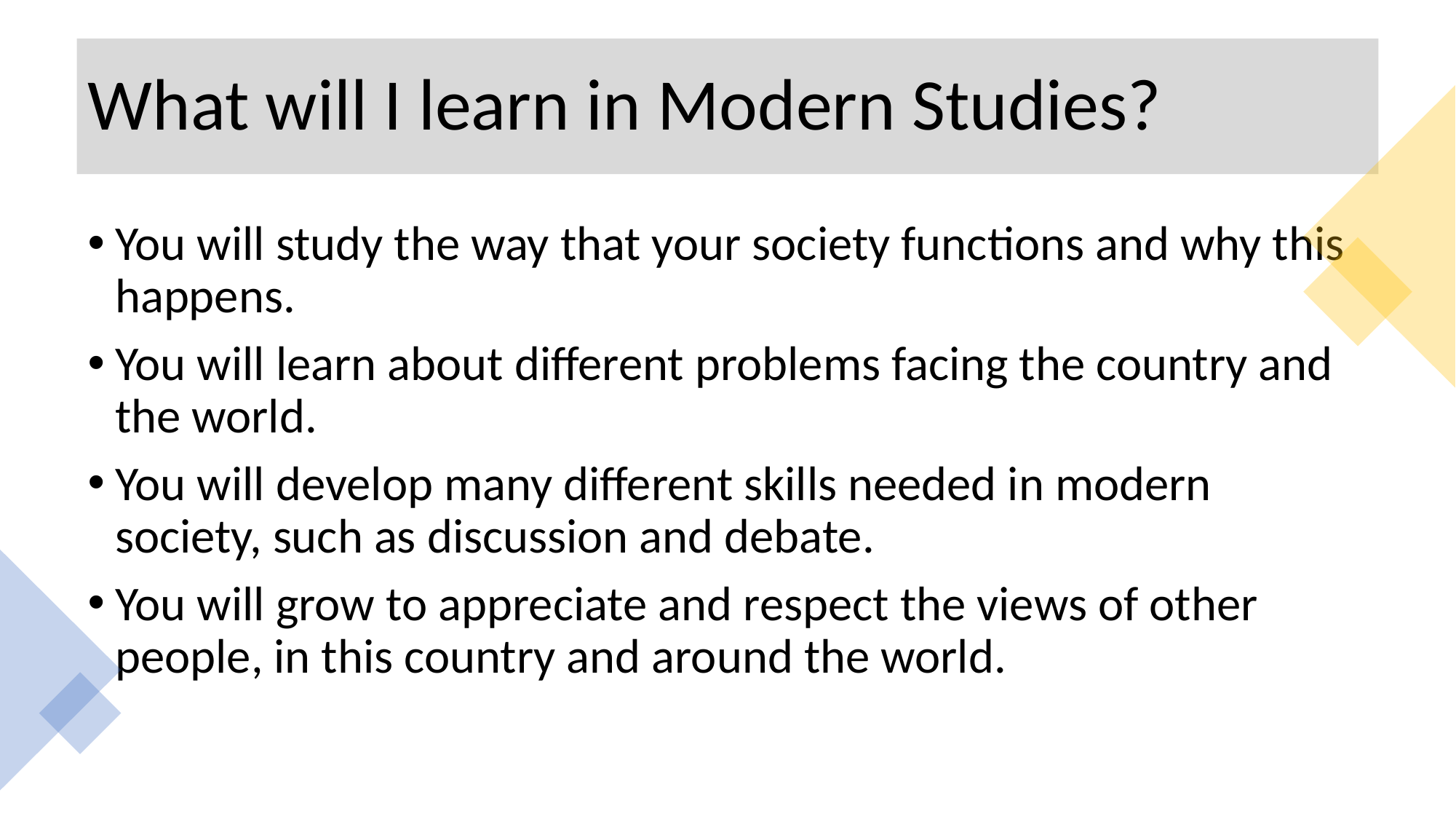

# What will I learn in Modern Studies?

You will study the way that your society functions and why this happens.
You will learn about different problems facing the country and the world.
You will develop many different skills needed in modern society, such as discussion and debate.
You will grow to appreciate and respect the views of other people, in this country and around the world.